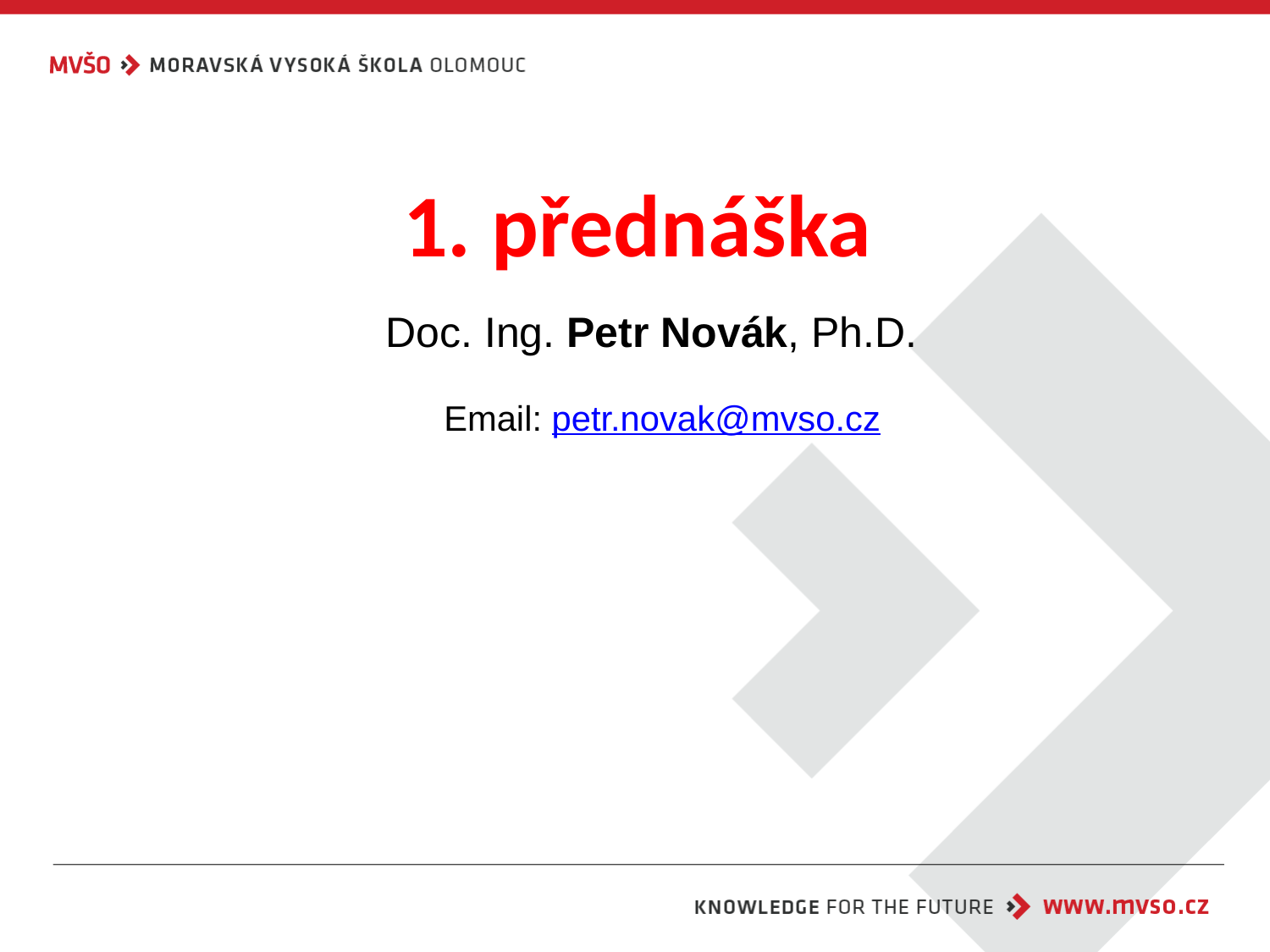

# 1. přednáška

Doc. Ing. Petr Novák, Ph.D.

 Email: petr.novak@mvso.cz